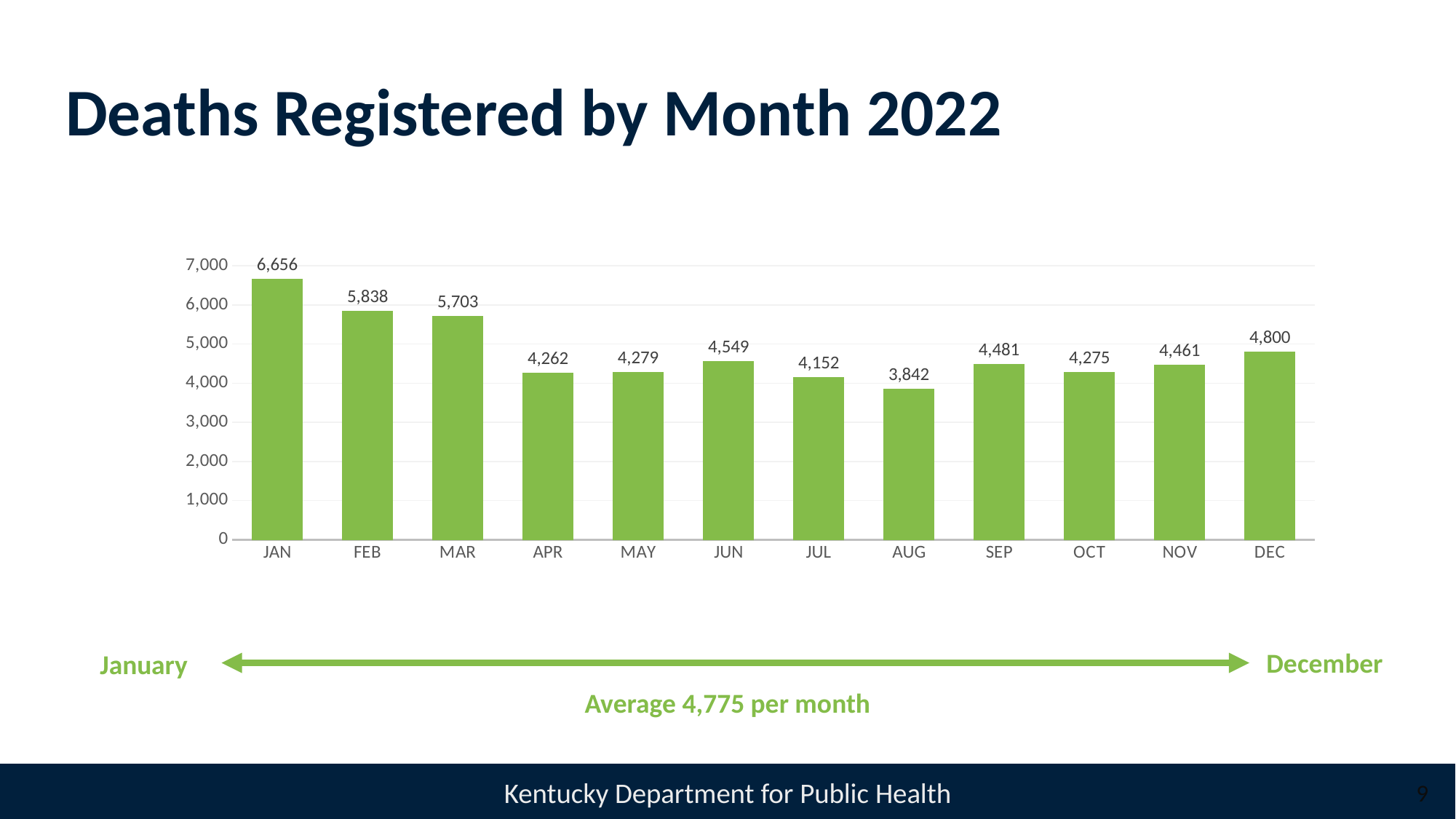

# Deaths Registered by Month 2022

### Chart

| Category | Death |
|---|---|
| JAN | 6656.0 |
| FEB | 5838.0 |
| MAR | 5703.0 |
| APR | 4262.0 |
| MAY | 4279.0 |
| JUN | 4549.0 |
| JUL | 4152.0 |
| AUG | 3842.0 |
| SEP | 4481.0 |
| OCT | 4275.0 |
| NOV | 4461.0 |
| DEC | 4800.0 |
December
January
Average 4,775 per month
9